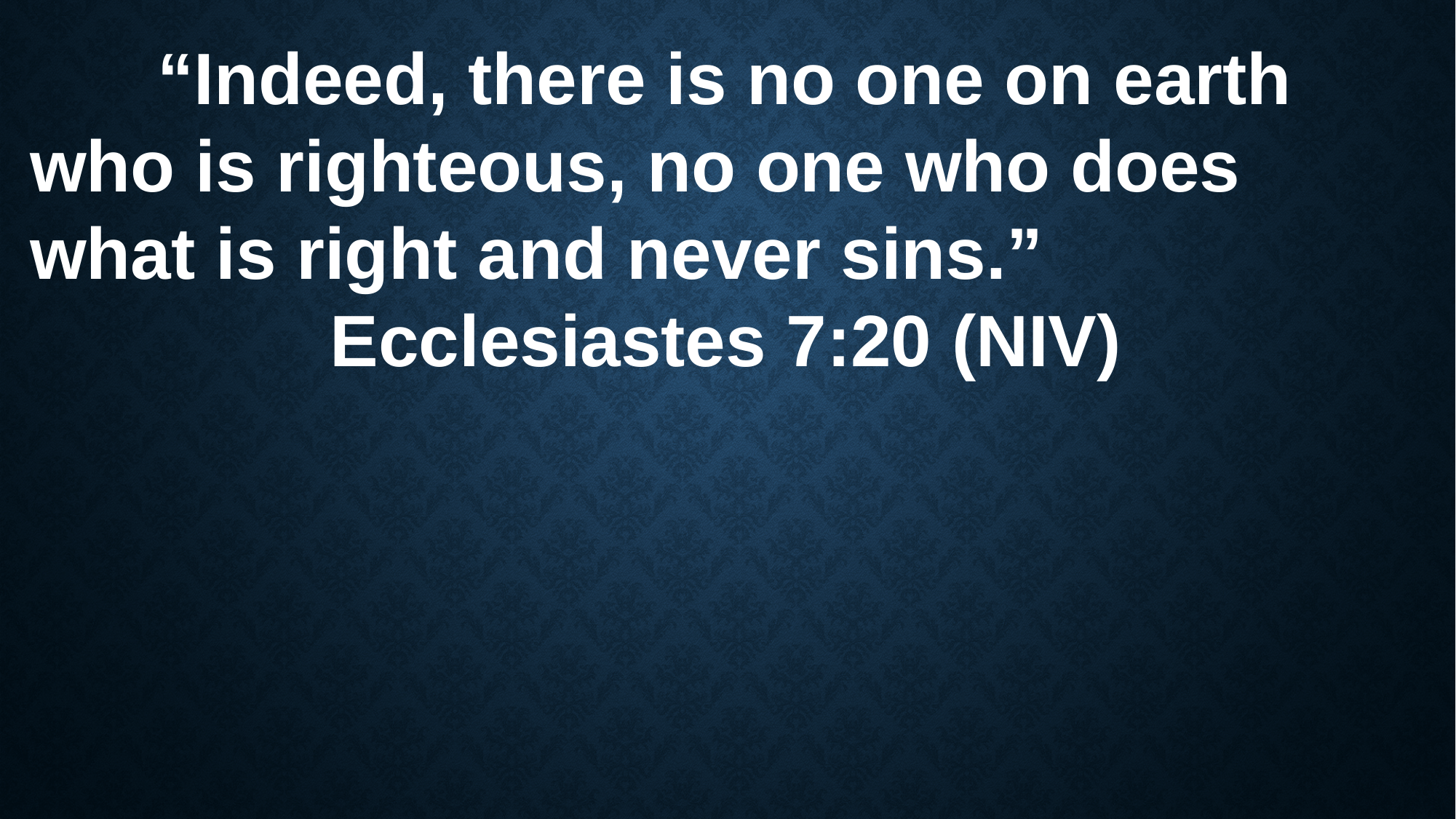

“Indeed, there is no one on earth who is righteous, no one who does what is right and never sins.”
Ecclesiastes 7:20 (NIV)